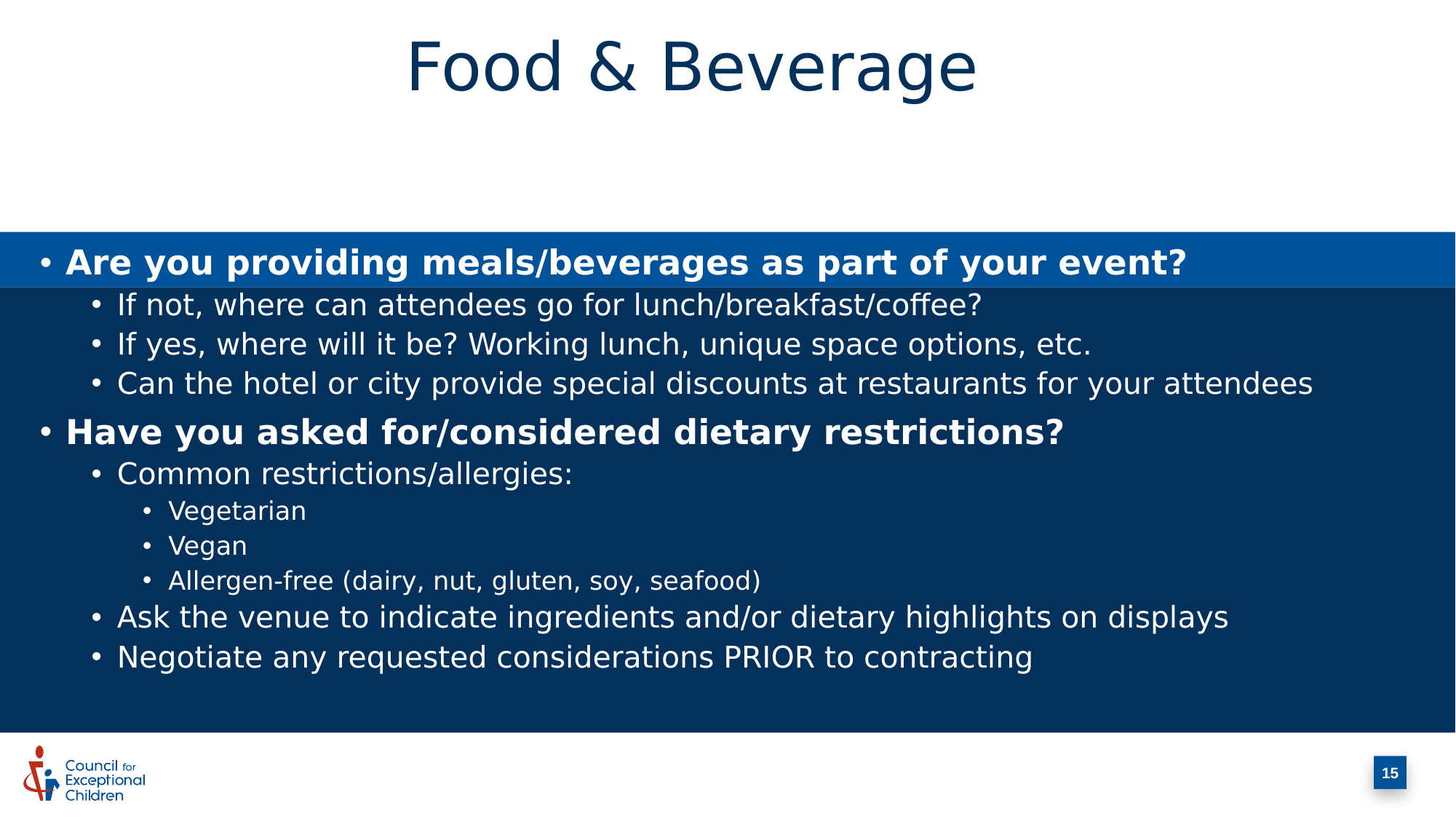

# Food & Beverage
Are you providing meals/beverages as part of your event?
If not, where can attendees go for lunch/breakfast/coffee?
If yes, where will it be? Working lunch, unique space options, etc.
Can the hotel or city provide special discounts at restaurants for your attendees
Have you asked for/considered dietary restrictions?
Common restrictions/allergies:
Vegetarian
Vegan
Allergen-free (dairy, nut, gluten, soy, seafood)
Ask the venue to indicate ingredients and/or dietary highlights on displays
Negotiate any requested considerations PRIOR to contracting